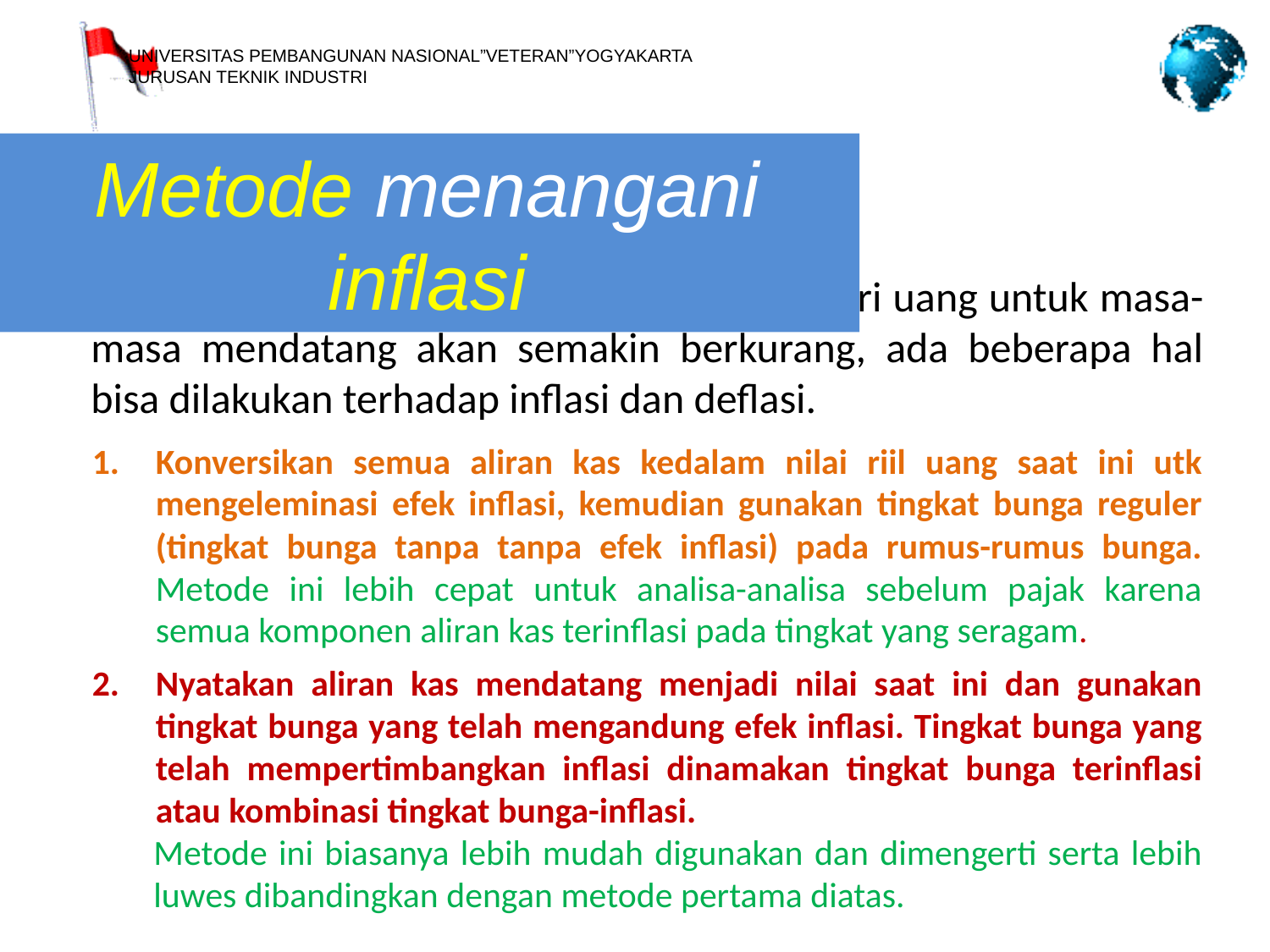

Metode menangani inflasi
Inflasi mengakibatkan nilai present worth dari uang untuk masa-masa mendatang akan semakin berkurang, ada beberapa hal bisa dilakukan terhadap inflasi dan deflasi.
Konversikan semua aliran kas kedalam nilai riil uang saat ini utk mengeleminasi efek inflasi, kemudian gunakan tingkat bunga reguler (tingkat bunga tanpa tanpa efek inflasi) pada rumus-rumus bunga. Metode ini lebih cepat untuk analisa-analisa sebelum pajak karena semua komponen aliran kas terinflasi pada tingkat yang seragam.

Nyatakan aliran kas mendatang menjadi nilai saat ini dan gunakan tingkat bunga yang telah mengandung efek inflasi. Tingkat bunga yang telah mempertimbangkan inflasi dinamakan tingkat bunga terinflasi atau kombinasi tingkat bunga-inflasi.
Metode ini biasanya lebih mudah digunakan dan dimengerti serta lebih luwes dibandingkan dengan metode pertama diatas.